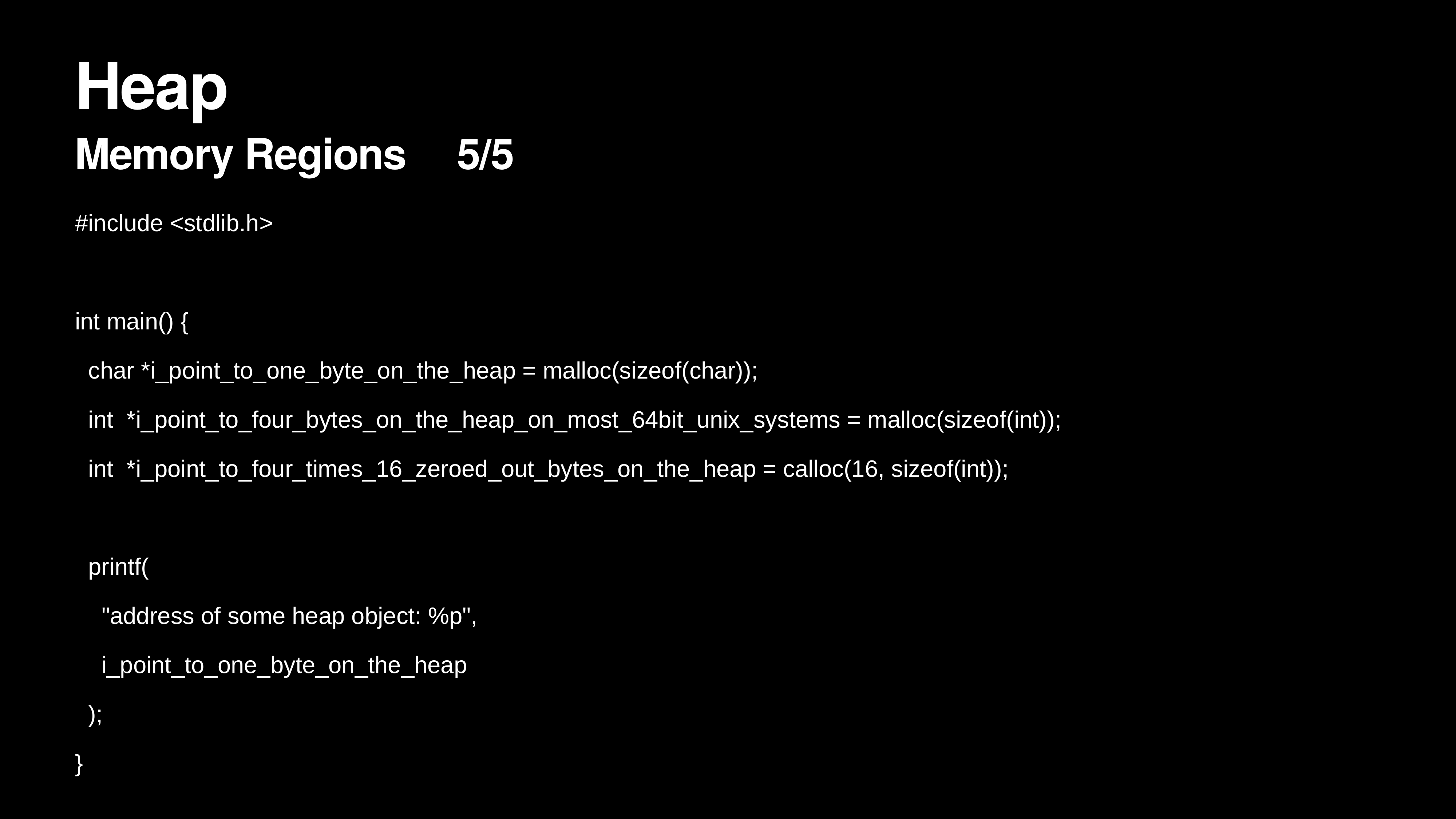

# Heap
Memory Regions	5/5
#include <stdlib.h>

int main() {
  char *i_point_to_one_byte_on_the_heap = malloc(sizeof(char));
  int  *i_point_to_four_bytes_on_the_heap_on_most_64bit_unix_systems = malloc(sizeof(int));
  int  *i_point_to_four_times_16_zeroed_out_bytes_on_the_heap = calloc(16, sizeof(int));

  printf(
    "address of some heap object: %p",
    i_point_to_one_byte_on_the_heap
  );
}